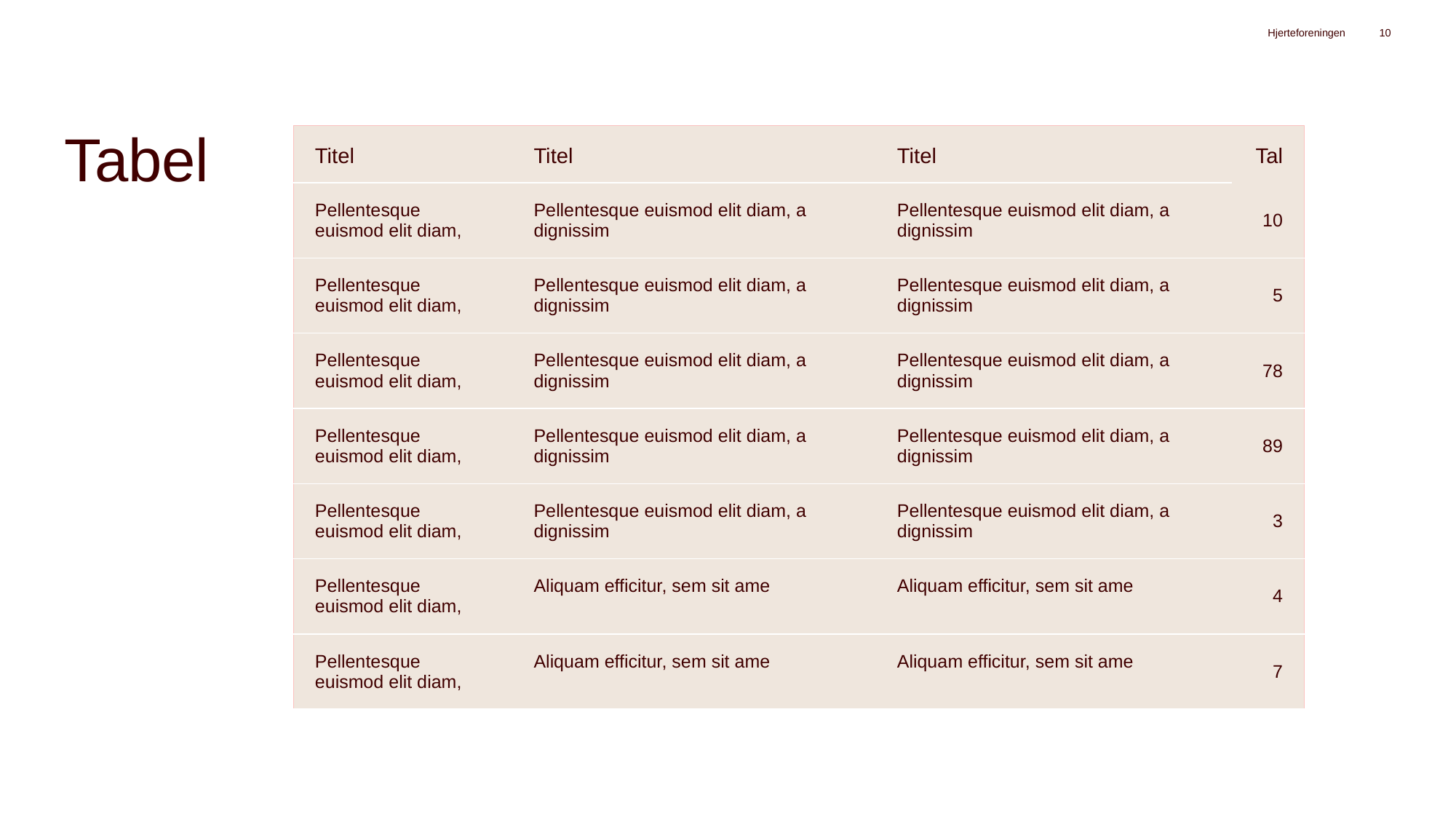

Hjerteforeningen
10
# Tabel
| Titel | Titel | Titel | Tal |
| --- | --- | --- | --- |
| Pellentesque euismod elit diam, | Pellentesque euismod elit diam, a dignissim | Pellentesque euismod elit diam, a dignissim | 10 |
| Pellentesque euismod elit diam, | Pellentesque euismod elit diam, a dignissim | Pellentesque euismod elit diam, a dignissim | 5 |
| Pellentesque euismod elit diam, | Pellentesque euismod elit diam, a dignissim | Pellentesque euismod elit diam, a dignissim | 78 |
| Pellentesque euismod elit diam, | Pellentesque euismod elit diam, a dignissim | Pellentesque euismod elit diam, a dignissim | 89 |
| Pellentesque euismod elit diam, | Pellentesque euismod elit diam, a dignissim | Pellentesque euismod elit diam, a dignissim | 3 |
| Pellentesque euismod elit diam, | Aliquam efficitur, sem sit ame | Aliquam efficitur, sem sit ame | 4 |
| Pellentesque euismod elit diam, | Aliquam efficitur, sem sit ame | Aliquam efficitur, sem sit ame | 7 |